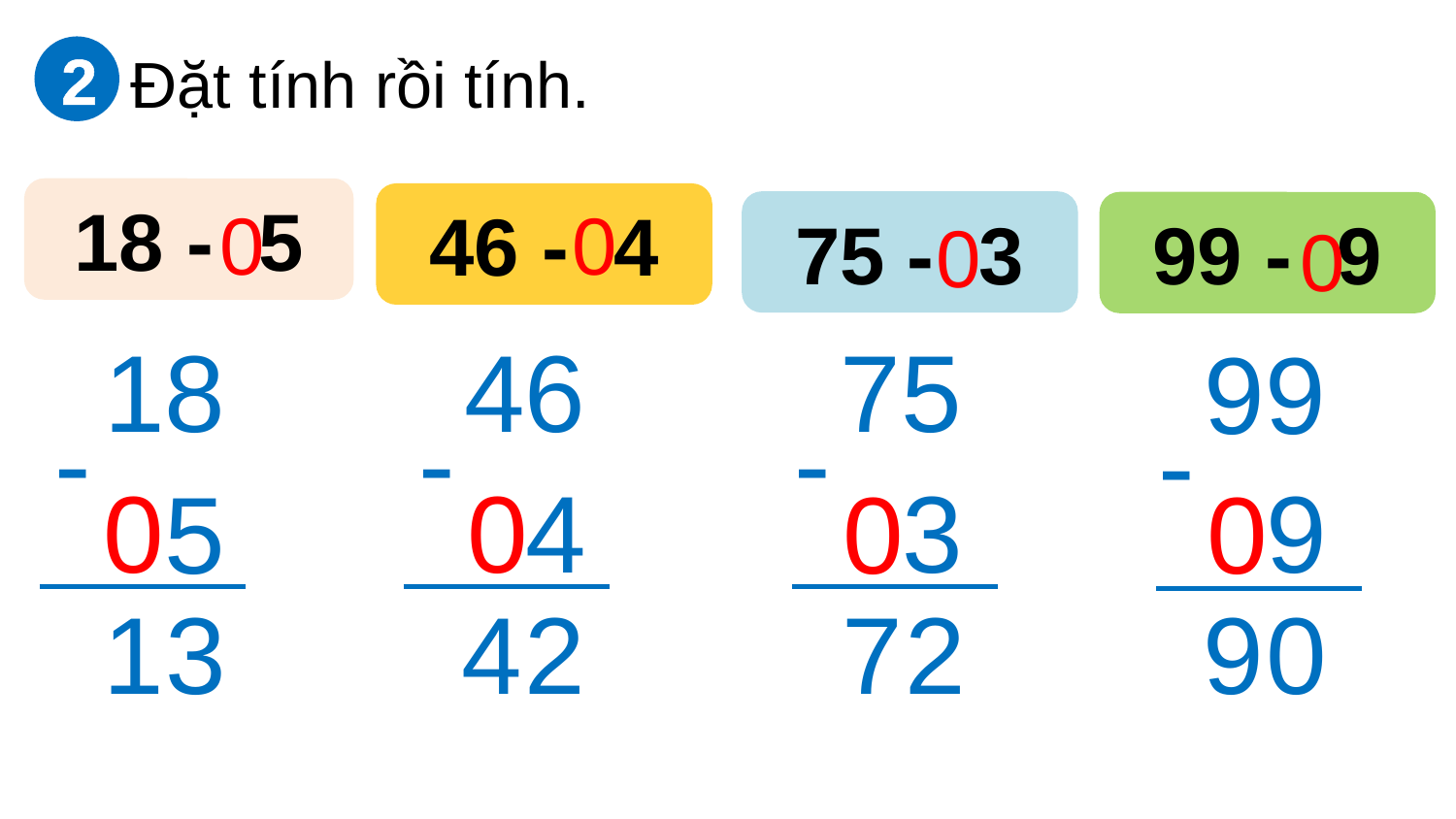

Đặt tính rồi tính.
2
18 -  5
46 -  4
0
0
75 -  3
99 -  9
0
0
18
46
75
99
-
-
-
-
0
0
4
3
9
5
0
0
1
3
4
2
7
2
9
0